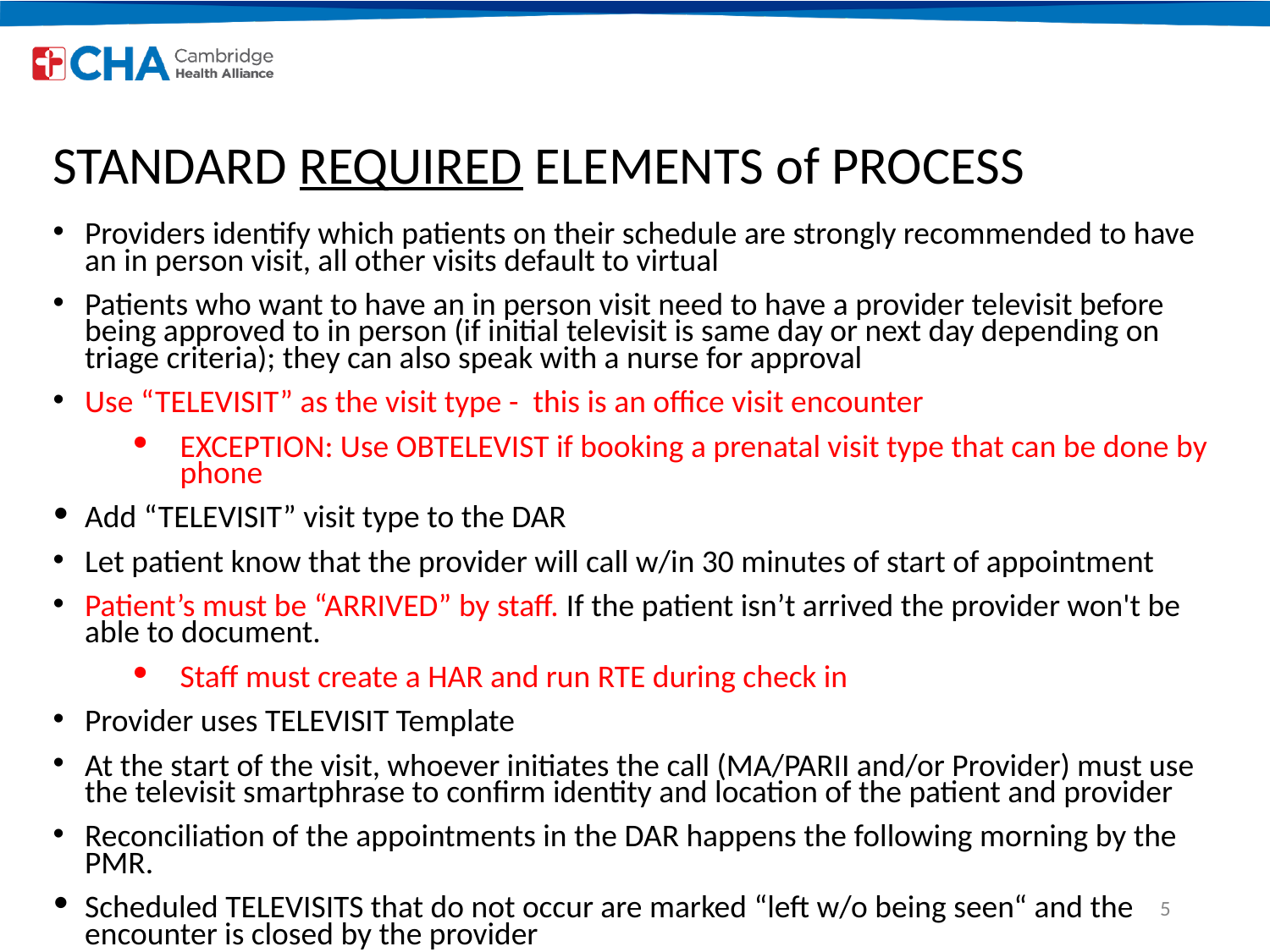

# STANDARD REQUIRED ELEMENTS of PROCESS
Providers identify which patients on their schedule are strongly recommended to have an in person visit, all other visits default to virtual
Patients who want to have an in person visit need to have a provider televisit before being approved to in person (if initial televisit is same day or next day depending on triage criteria); they can also speak with a nurse for approval
Use “TELEVISIT” as the visit type -  this is an office visit encounter
EXCEPTION: Use OBTELEVIST if booking a prenatal visit type that can be done by phone
Add “TELEVISIT” visit type to the DAR
Let patient know that the provider will call w/in 30 minutes of start of appointment
Patient’s must be “ARRIVED” by staff. If the patient isn’t arrived the provider won't be able to document.
Staff must create a HAR and run RTE during check in
Provider uses TELEVISIT Template
At the start of the visit, whoever initiates the call (MA/PARII and/or Provider) must use the televisit smartphrase to confirm identity and location of the patient and provider
Reconciliation of the appointments in the DAR happens the following morning by the PMR.
Scheduled TELEVISITS that do not occur are marked “left w/o being seen“ and the encounter is closed by the provider
5